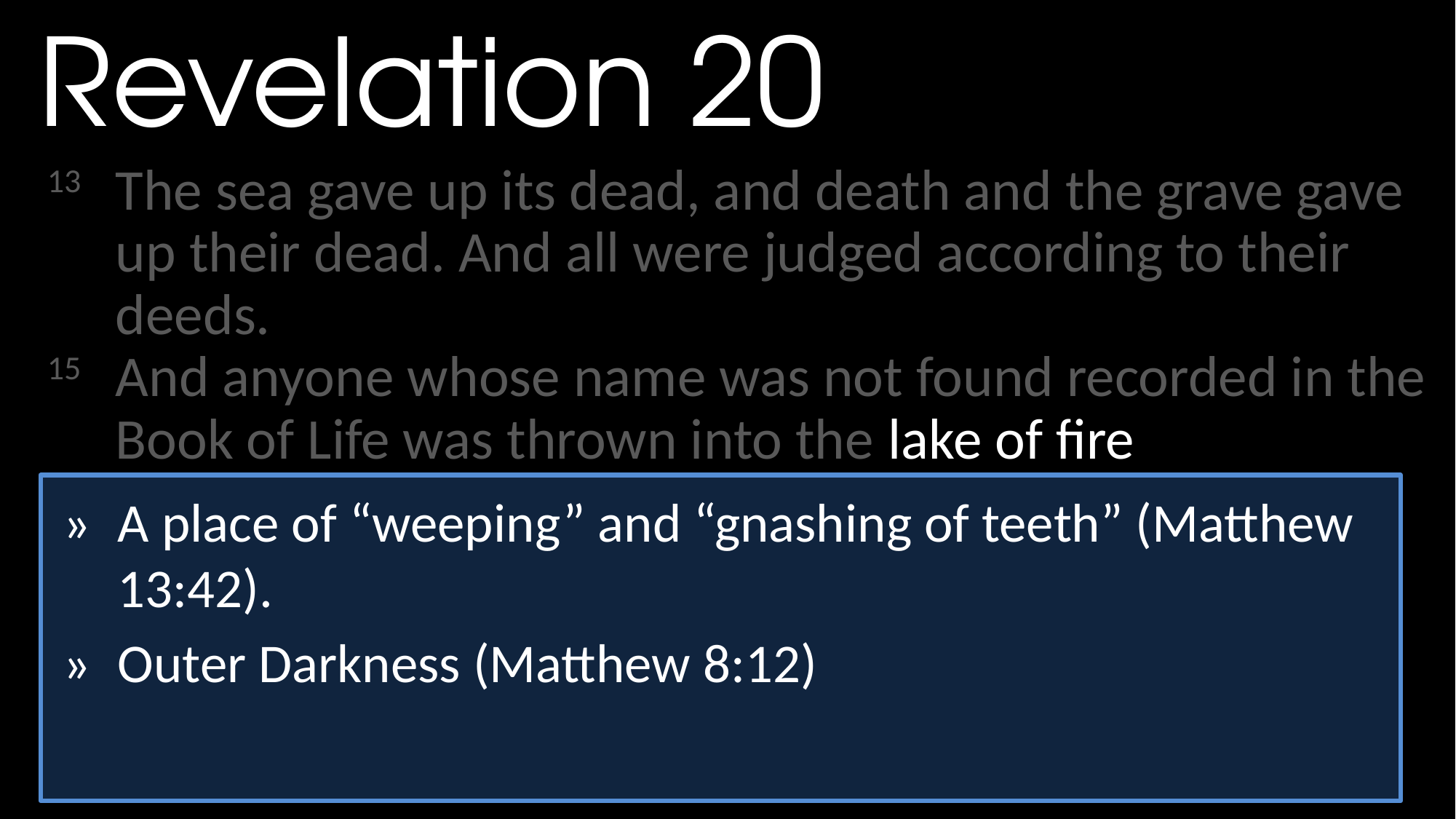

Revelation 20
13 	The sea gave up its dead, and death and the grave gave up their dead. And all were judged according to their deeds.
15 	And anyone whose name was not found recorded in the Book of Life was thrown into the lake of fire

»	A place of “weeping” and “gnashing of teeth” (Matthew 13:42).
»	Outer Darkness (Matthew 8:12)